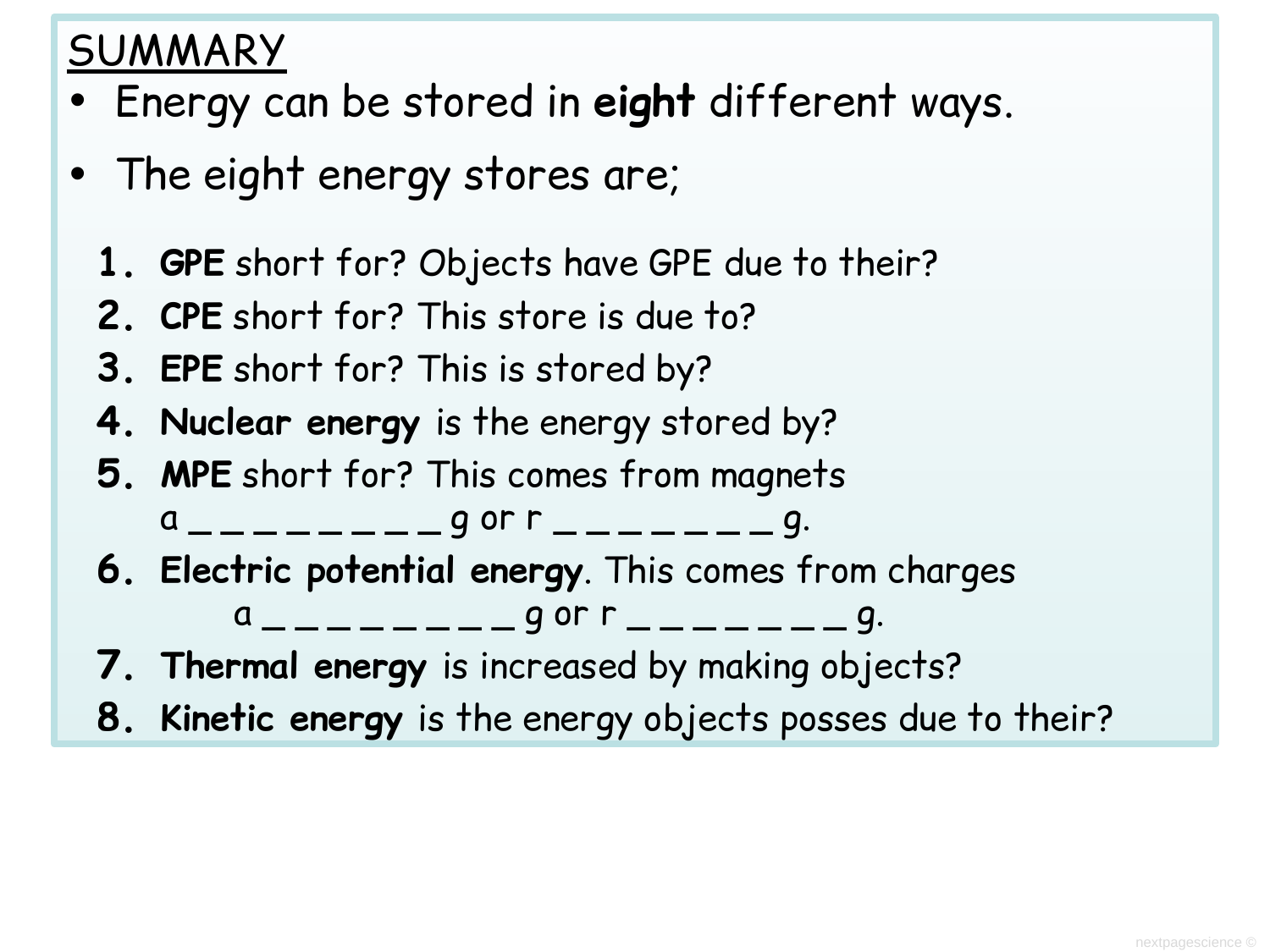

SUMMARY
Energy can be stored in eight different ways.

The eight energy stores are;

GPE short for? Objects have GPE due to their?
CPE short for? This store is due to?
EPE short for? This is stored by?
Nuclear energy is the energy stored by?
MPE short for? This comes from magnets                                 a _ _ _ _ _ _ _ _ g or r _ _ _ _ _ _ _ g.
Electric potential energy. This comes from charges                         a _ _ _ _ _ _ _ _ g or r _ _ _ _ _ _ _ g.
Thermal energy is increased by making objects?
Kinetic energy is the energy objects posses due to their?
nextpagescience ©